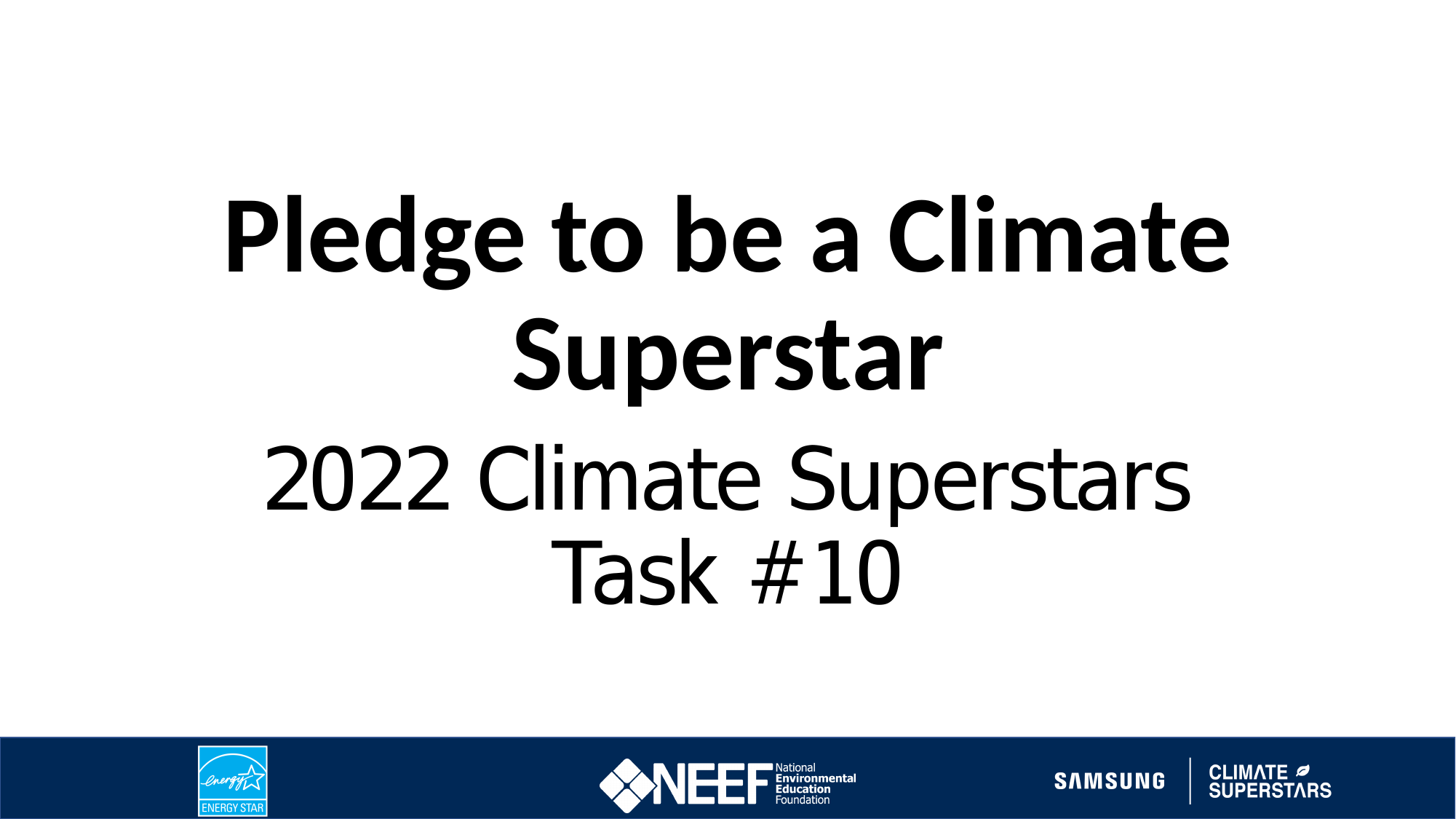

# Pledge to be a Climate Superstar
2022 Climate Superstars Task #10